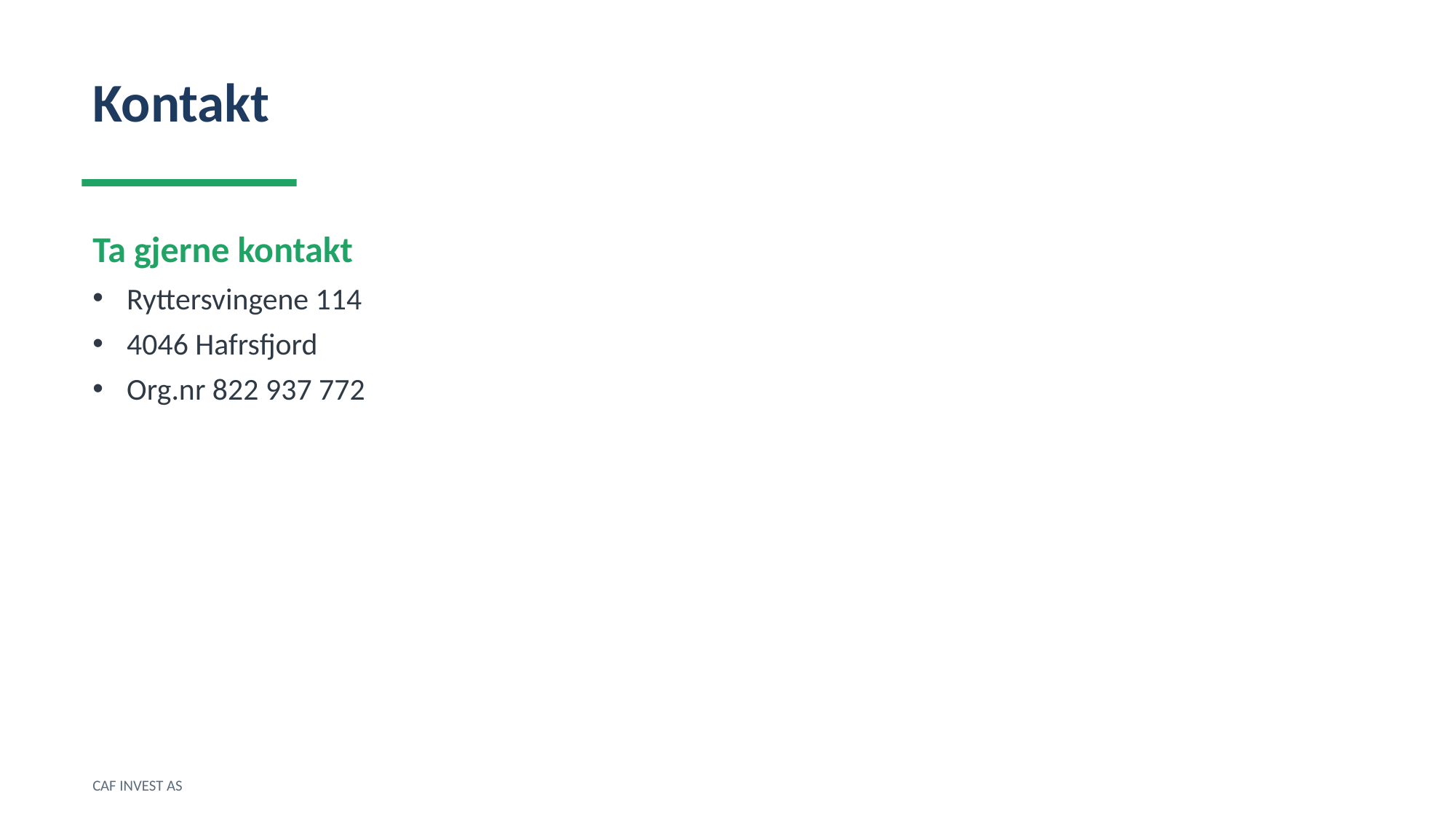

Kontakt

Ta gjerne kontakt
Ryttersvingene 114
4046 Hafrsfjord
Org.nr 822 937 772
CAF INVEST AS